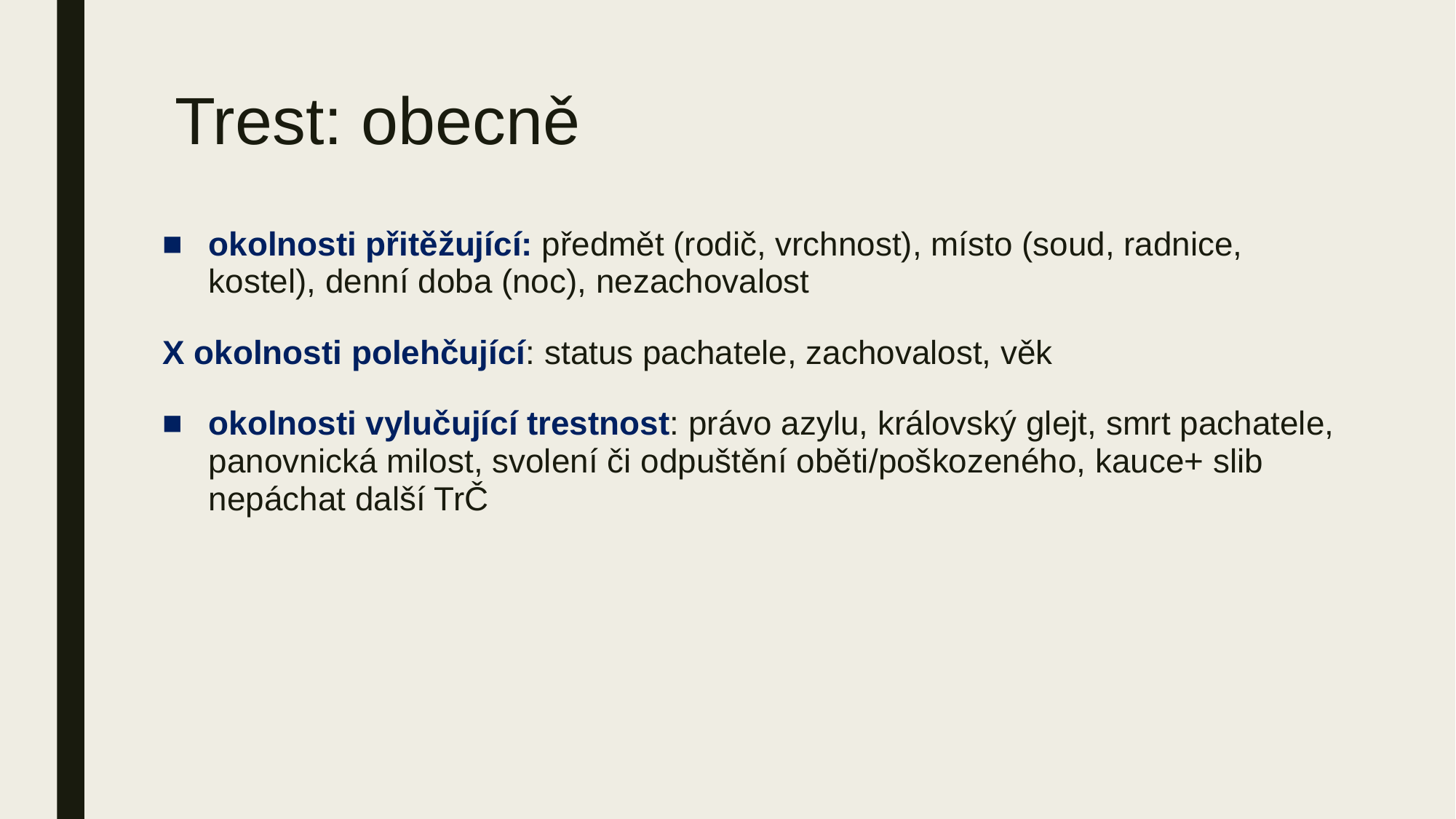

# Trest: obecně
okolnosti přitěžující: předmět (rodič, vrchnost), místo (soud, radnice, kostel), denní doba (noc), nezachovalost
X okolnosti polehčující: status pachatele, zachovalost, věk
okolnosti vylučující trestnost: právo azylu, královský glejt, smrt pachatele, panovnická milost, svolení či odpuštění oběti/poškozeného, kauce+ slib nepáchat další TrČ